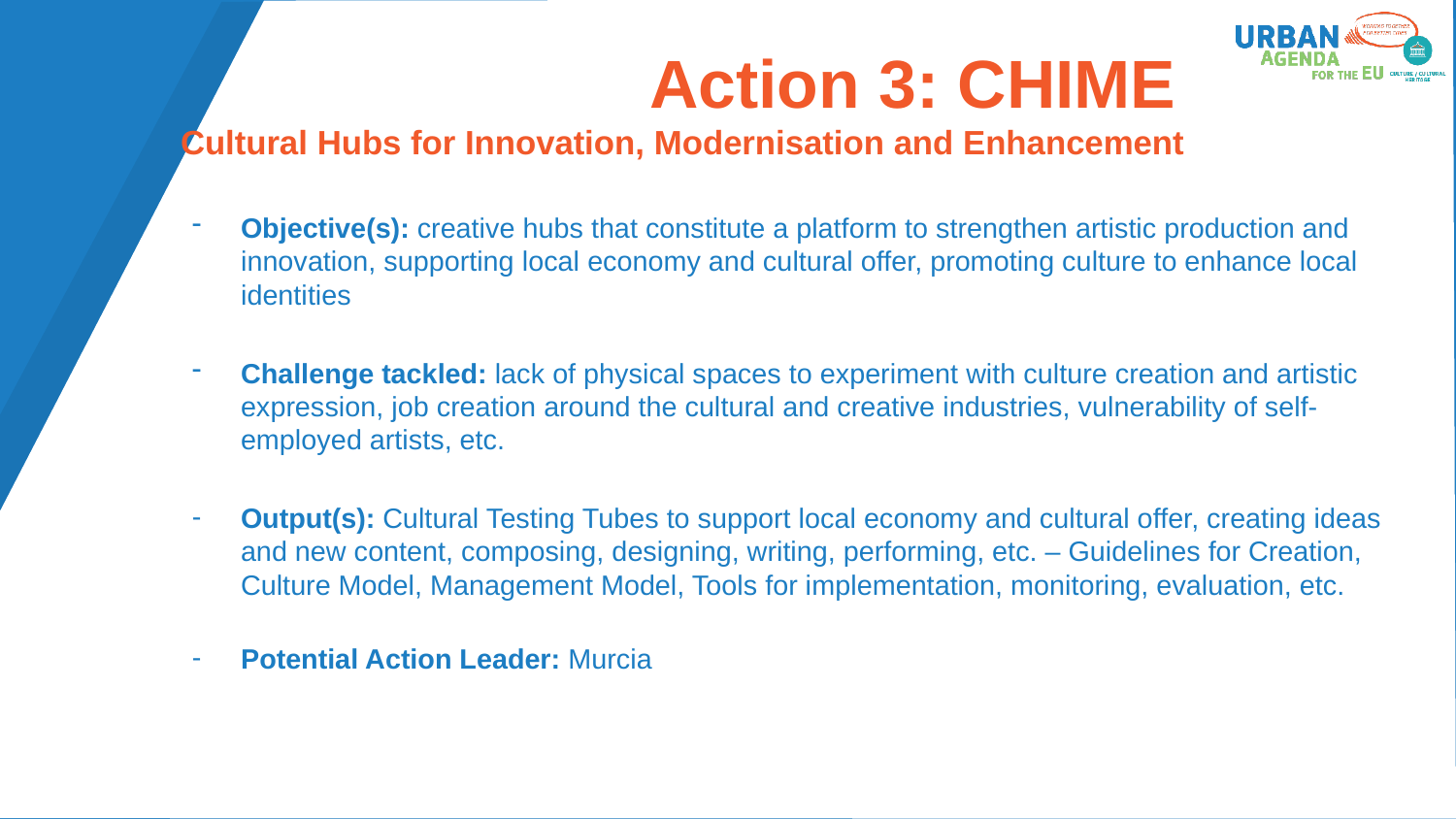

# Action 3: CHIME Cultural Hubs for Innovation, Modernisation and Enhancement
Objective(s): creative hubs that constitute a platform to strengthen artistic production and innovation, supporting local economy and cultural offer, promoting culture to enhance local identities

Challenge tackled: lack of physical spaces to experiment with culture creation and artistic expression, job creation around the cultural and creative industries, vulnerability of self-employed artists, etc.

Output(s): Cultural Testing Tubes to support local economy and cultural offer, creating ideas and new content, composing, designing, writing, performing, etc. – Guidelines for Creation, Culture Model, Management Model, Tools for implementation, monitoring, evaluation, etc.
Potential Action Leader: Murcia